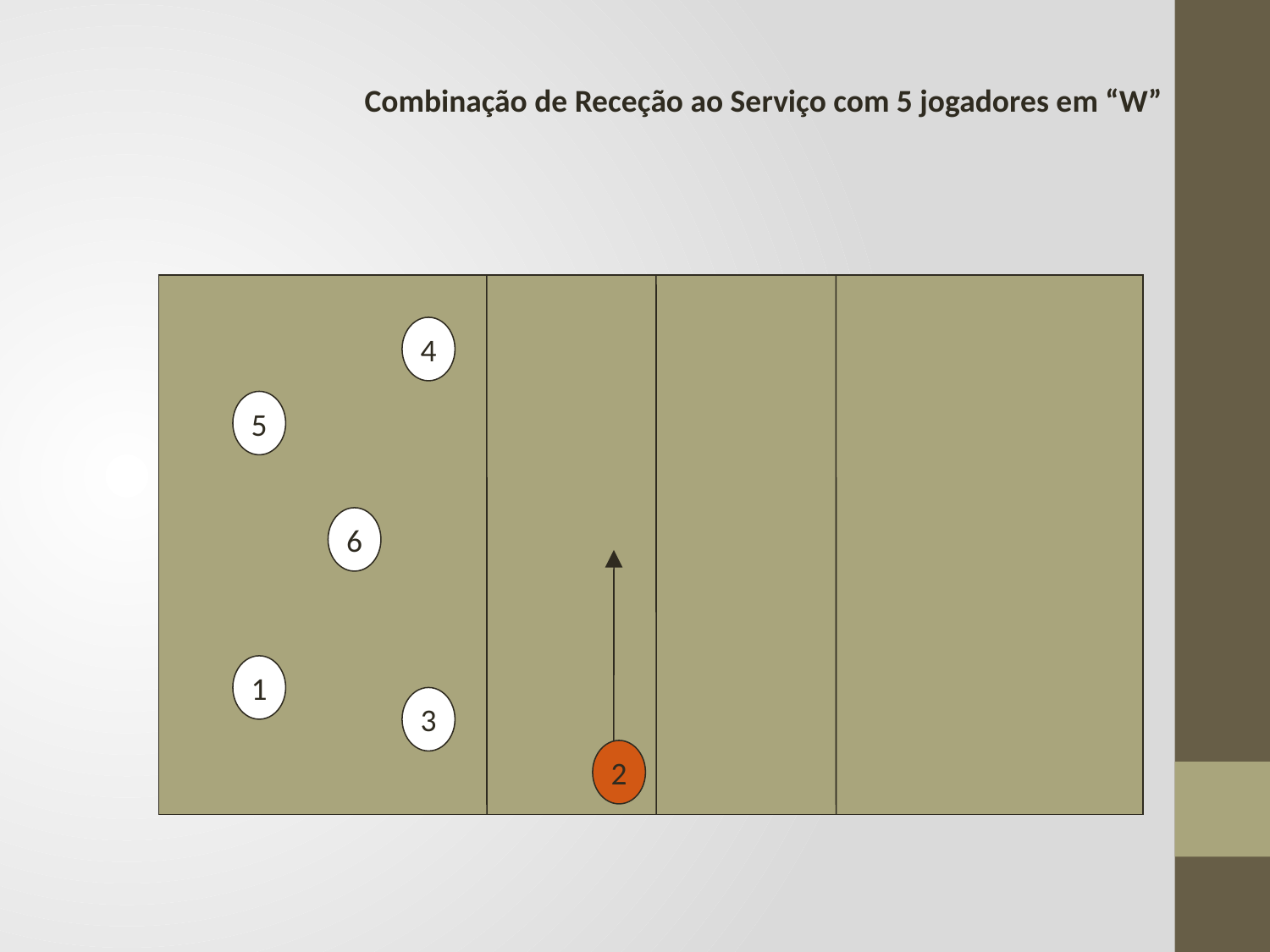

Combinação de Receção ao Serviço com 5 jogadores em “W”

4
5
6

1
3
2